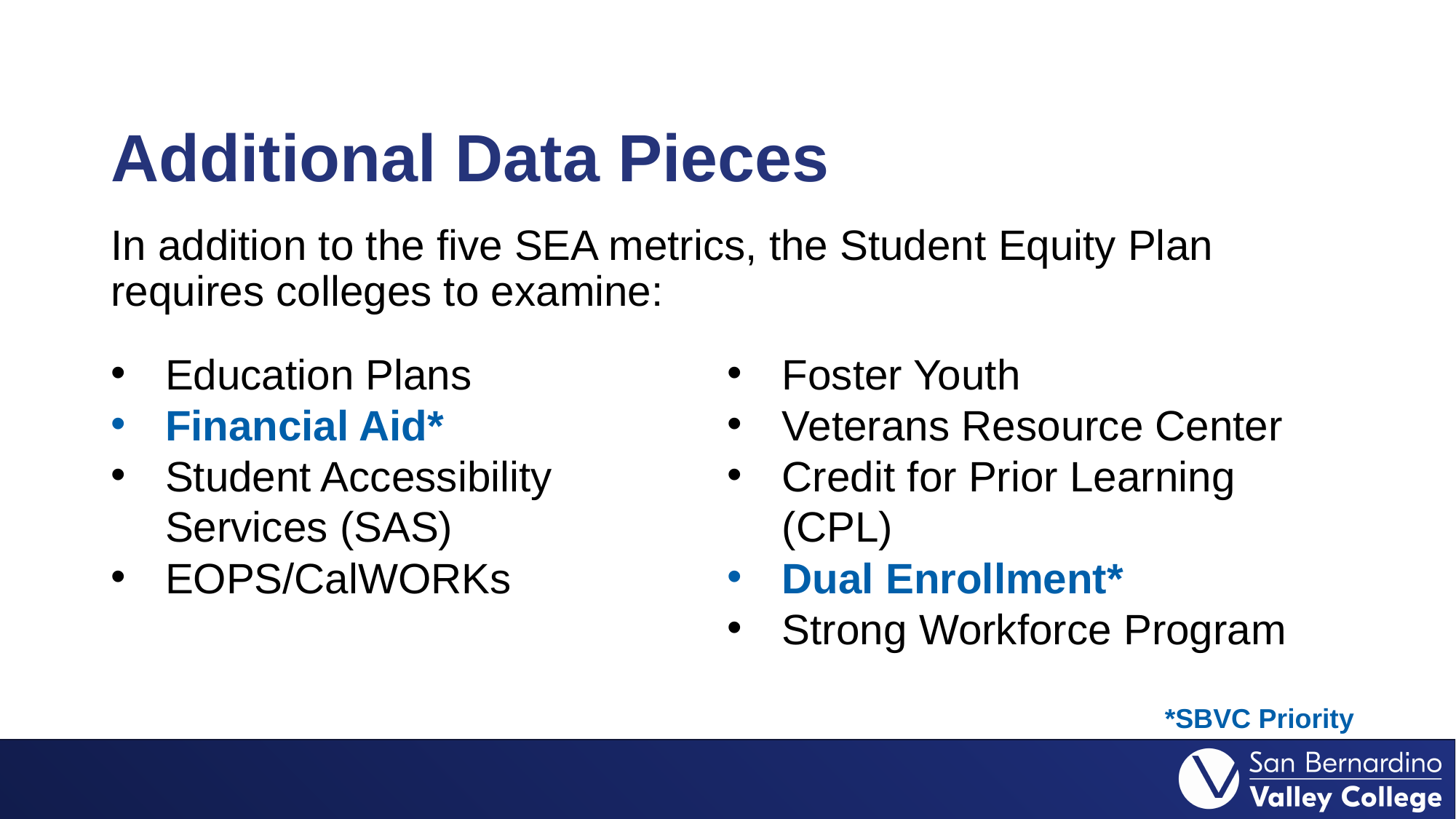

# Additional Data Pieces
In addition to the five SEA metrics, the Student Equity Plan requires colleges to examine:
Education Plans
Financial Aid*
Student Accessibility Services (SAS)
EOPS/CalWORKs

Foster Youth
Veterans Resource Center
Credit for Prior Learning (CPL)
Dual Enrollment*
Strong Workforce Program
*SBVC Priority